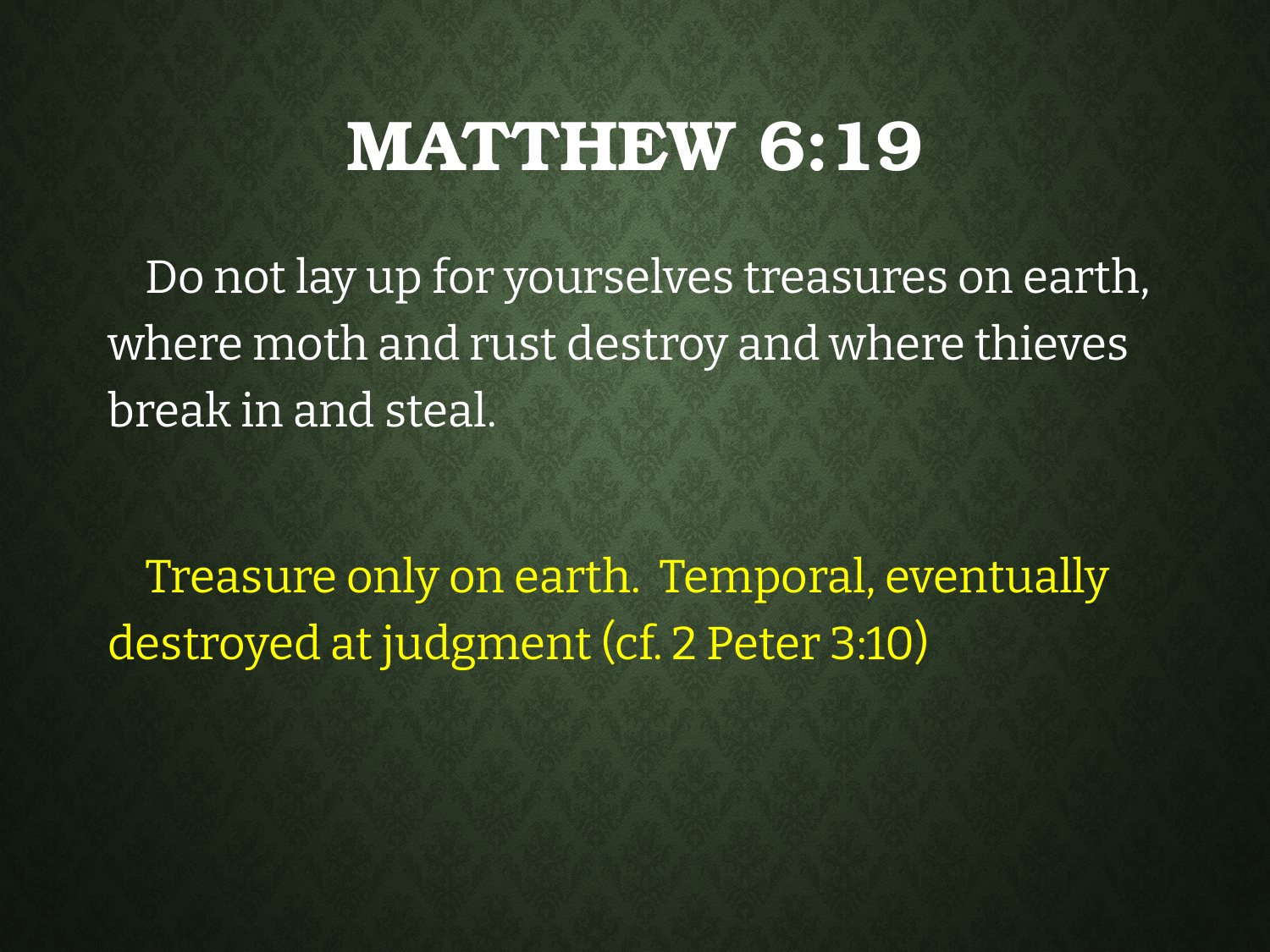

# Matthew 6:19
Do not lay up for yourselves treasures on earth, where moth and rust destroy and where thieves break in and steal.

Treasure only on earth.  Temporal, eventually destroyed at judgment (cf. 2 Peter 3:10)